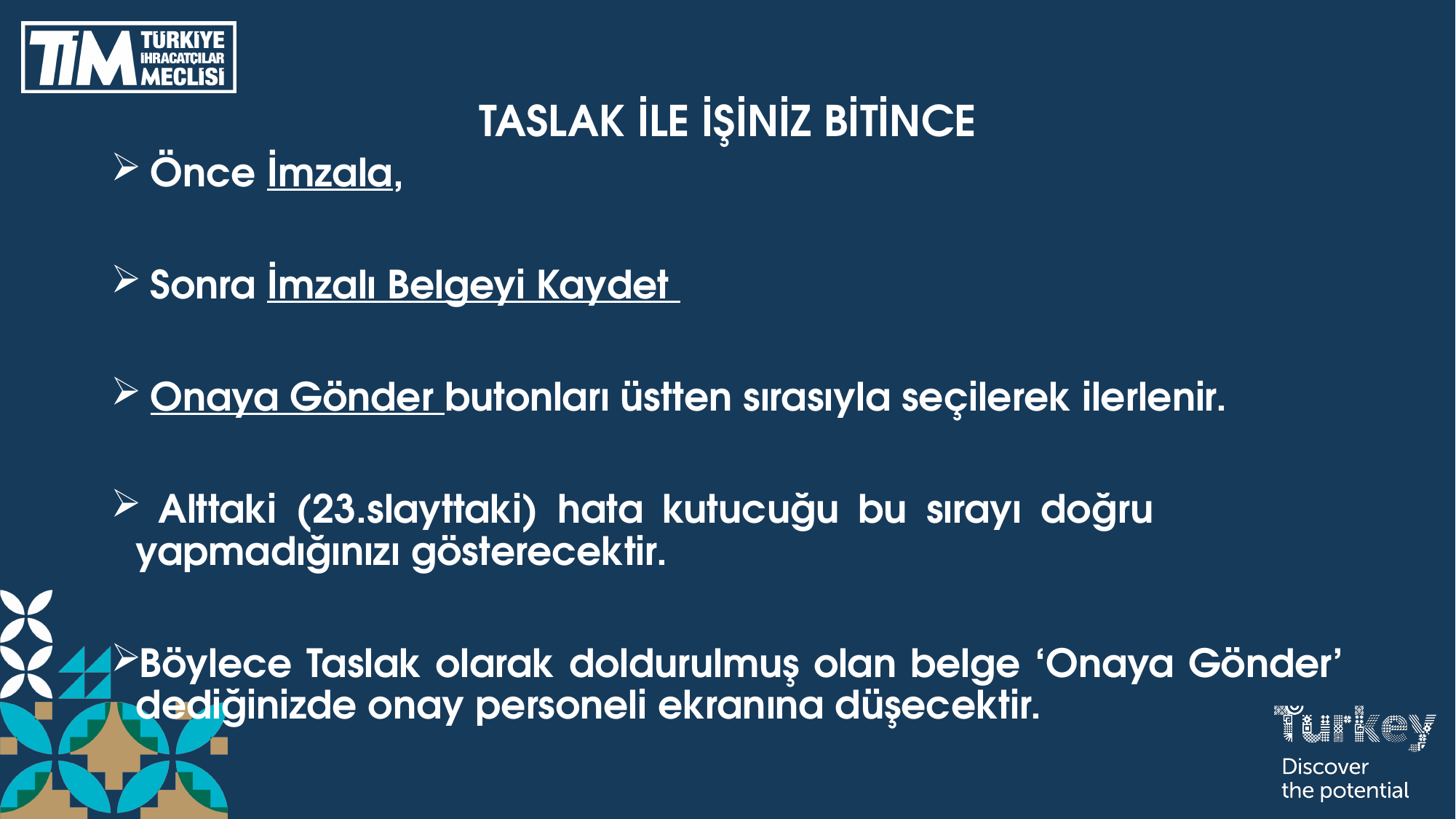

# TASLAK İLE İŞİNİZ BİTİNCE
 Önce İmzala,

 Sonra İmzalı Belgeyi Kaydet

 Onaya Gönder butonları üstten sırasıyla seçilerek ilerlenir.

 Alttaki (23.slayttaki) hata kutucuğu bu sırayı doğru           yapmadığınızı gösterecektir.

Böylece Taslak olarak doldurulmuş olan belge ‘Onaya Gönder’ dediğinizde onay personeli ekranına düşecektir.